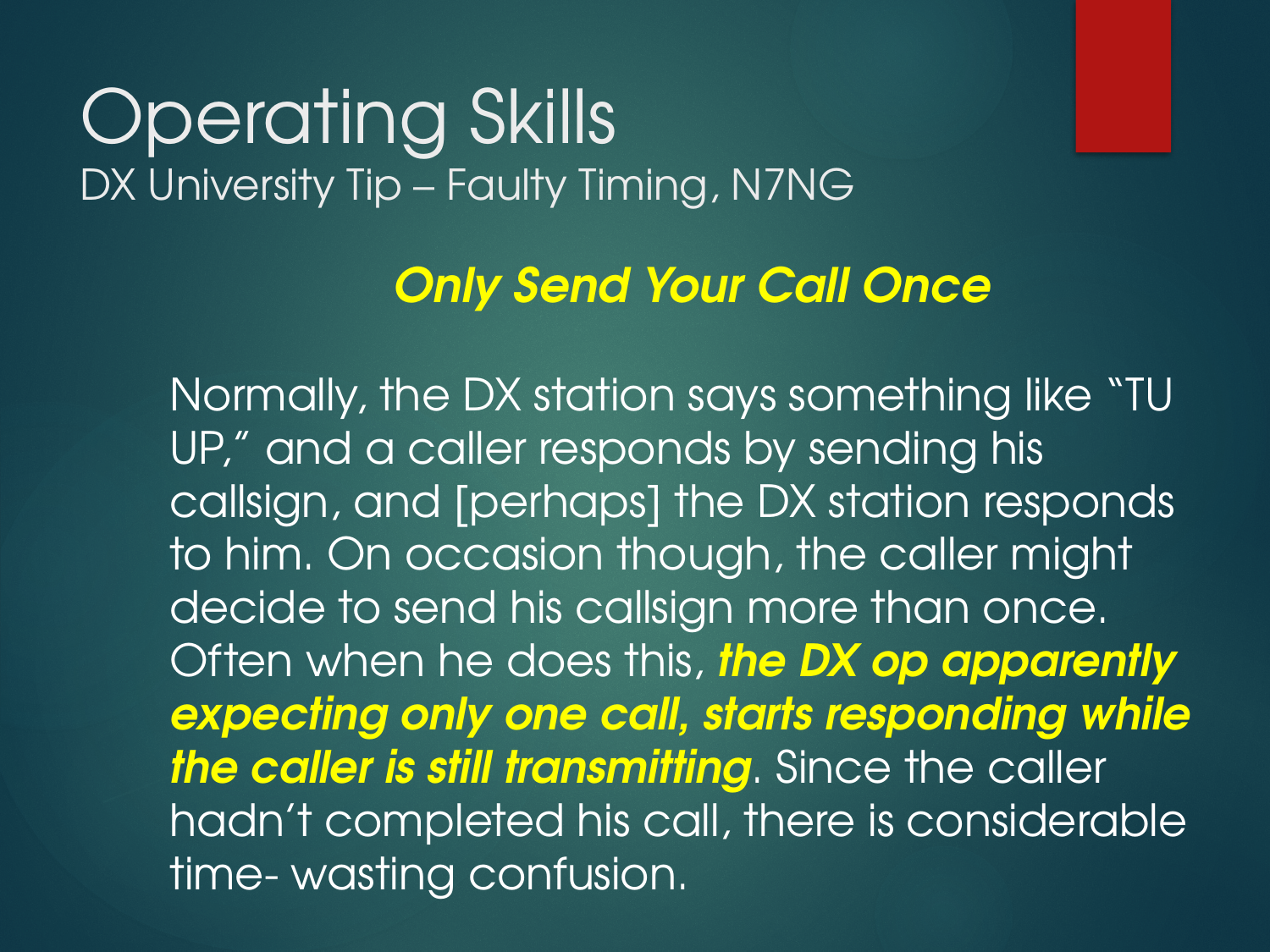

# Operating Skills DX University Tip – Faulty Timing, N7NG
Only Send Your Call Once

Normally, the DX station says something like “TU UP,” and a caller responds by sending his callsign, and [perhaps] the DX station responds to him. On occasion though, the caller might decide to send his callsign more than once. Often when he does this, the DX op apparently expecting only one call, starts responding while the caller is still transmitting. Since the caller hadn’t completed his call, there is considerable time- wasting confusion.